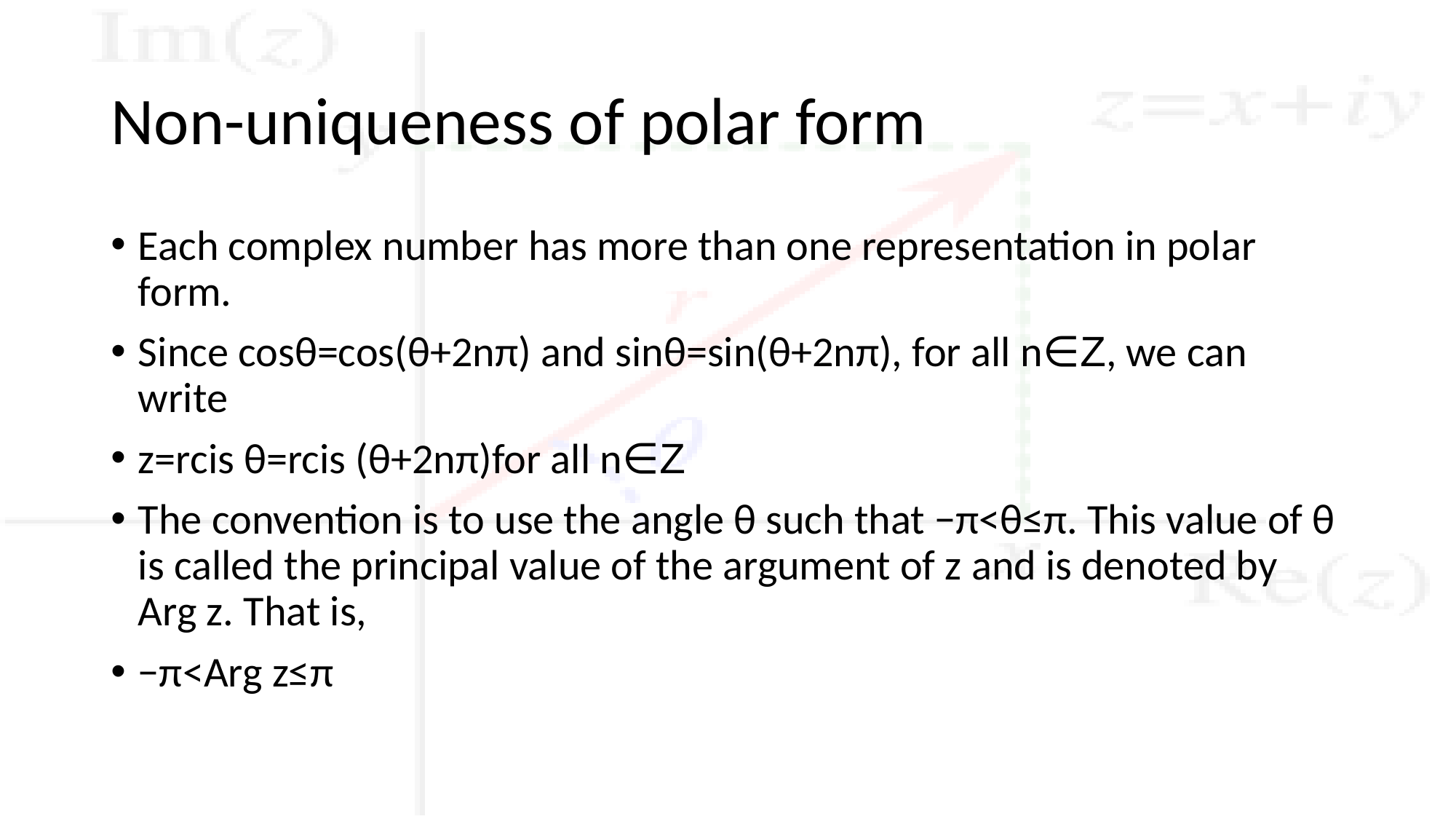

# Non-uniqueness of polar form
Each complex number has more than one representation in polar form.
Since cosθ=cos(θ+2nπ) and sinθ=sin(θ+2nπ), for all n∈Z, we can write
z=rcis θ=rcis (θ+2nπ)for all n∈Z
The convention is to use the angle θ such that −π<θ≤π. This value of θ is called the principal value of the argument of z and is denoted by Arg z. That is,
−π<Arg z≤π